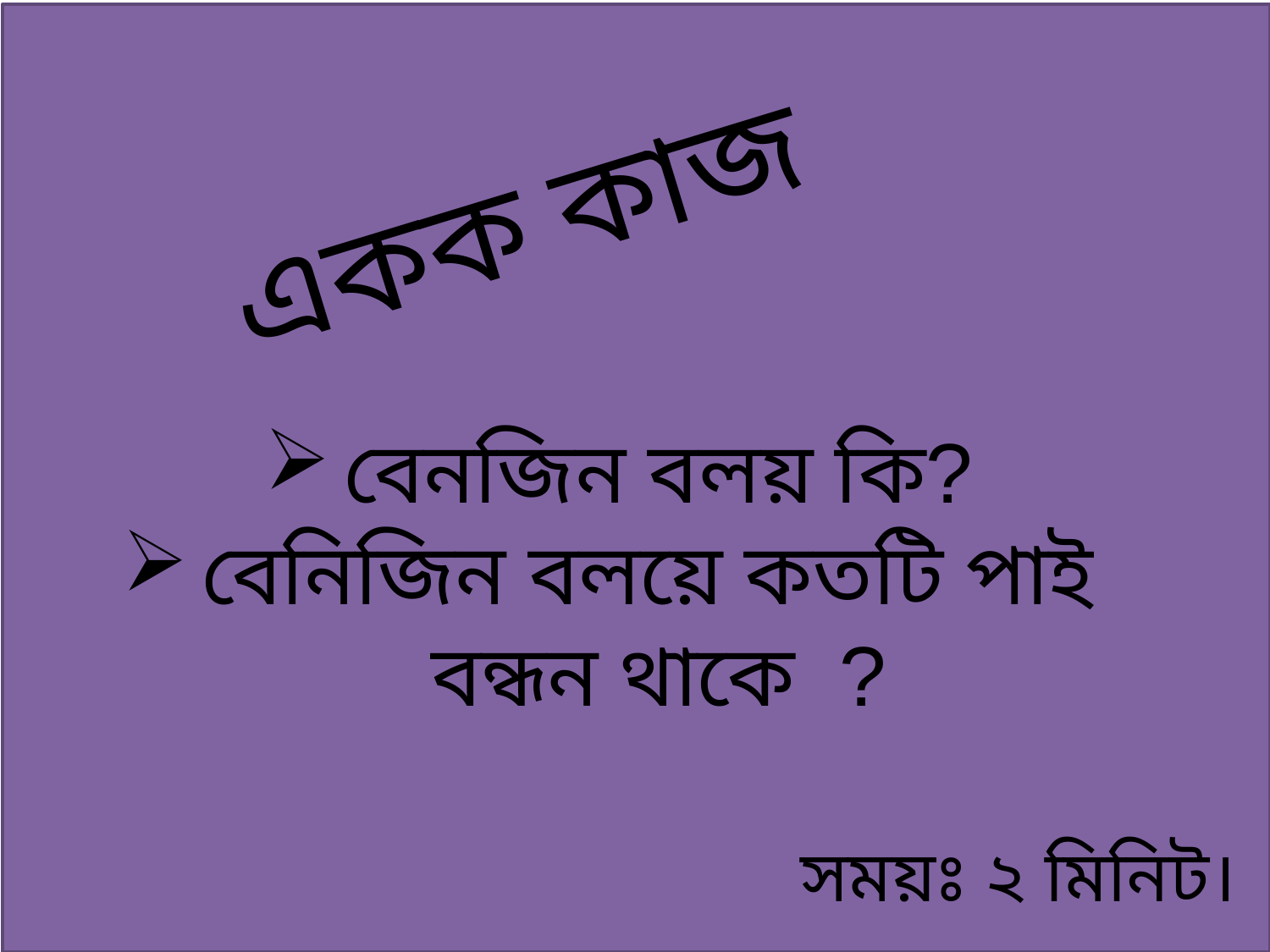

একক কাজ
বেনজিন বলয় কি?
বেনিজিন বলয়ে কতটি পাই  বন্ধন থাকে  ?
সময়ঃ ২ মিনিট।